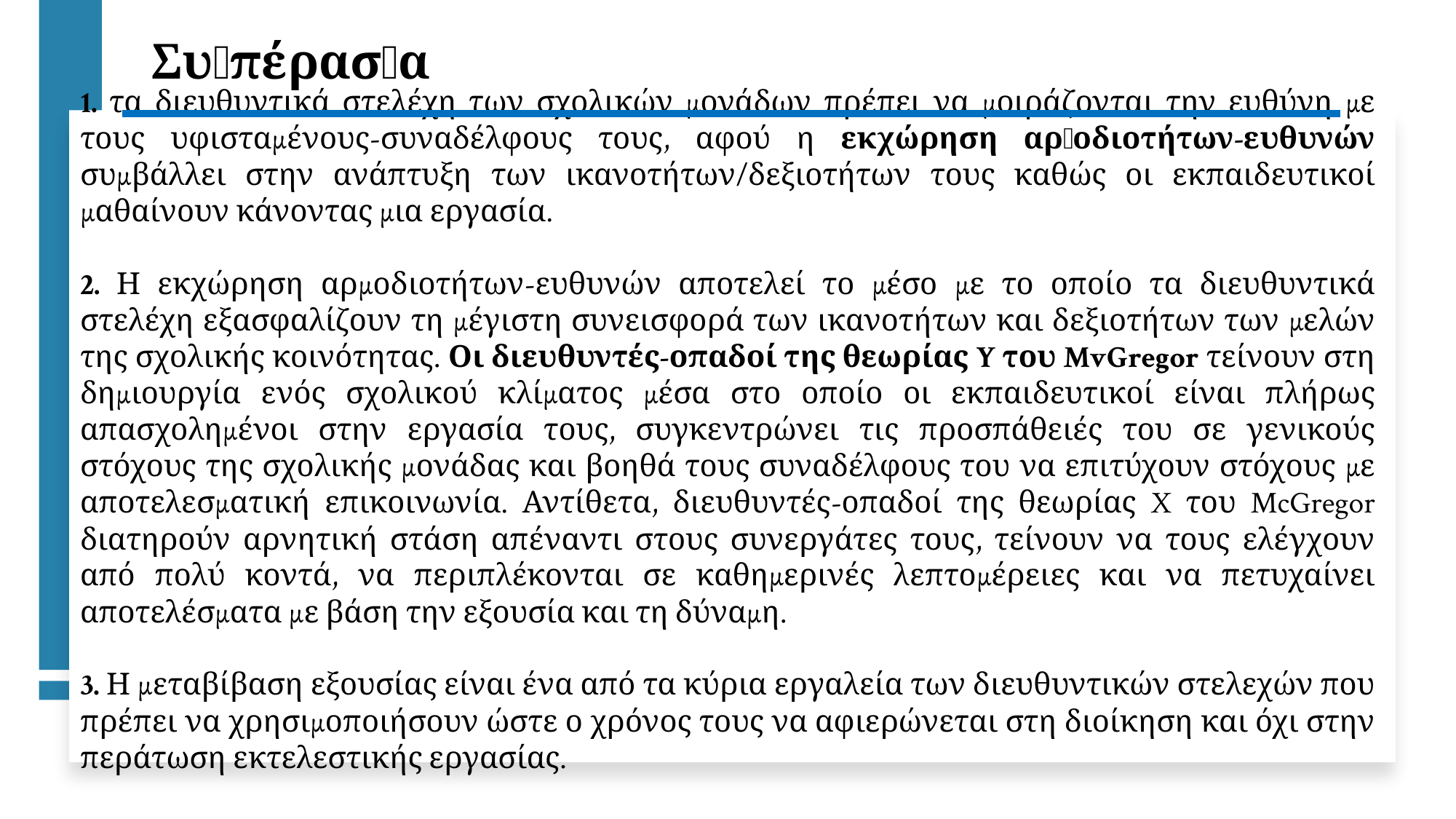

Συμπέρασμα

1. τα διευθυντικά στελέχη των σχολικών μονάδων πρέπει να μοιράζονται την ευθύνη με τους υφισταμένους-συναδέλφους τους, αφού η εκχώρηση αρμοδιοτήτων-ευθυνών συμβάλλει στην ανάπτυξη των ικανοτήτων/δεξιοτήτων τους καθώς οι εκπαιδευτικοί μαθαίνουν κάνοντας μια εργασία.

2. Η εκχώρηση αρμοδιοτήτων-ευθυνών αποτελεί το μέσο με το οποίο τα διευθυντικά στελέχη εξασφαλίζουν τη μέγιστη συνεισφορά των ικανοτήτων και δεξιοτήτων των μελών της σχολικής κοινότητας. Οι διευθυντές-οπαδοί της θεωρίας Y του MvGregor τείνουν στη δημιουργία ενός σχολικού κλίματος μέσα στο οποίο οι εκπαιδευτικοί είναι πλήρως απασχολημένοι στην εργασία τους, συγκεντρώνει τις προσπάθειές του σε γενικούς στόχους της σχολικής μονάδας και βοηθά τους συναδέλφους του να επιτύχουν στόχους με αποτελεσματική επικοινωνία. Αντίθετα, διευθυντές-οπαδοί της θεωρίας X του McGregor διατηρούν αρνητική στάση απέναντι στους συνεργάτες τους, τείνουν να τους ελέγχουν από πολύ κοντά, να περιπλέκονται σε καθημερινές λεπτομέρειες και να πετυχαίνει αποτελέσματα με βάση την εξουσία και τη δύναμη.

3. Η μεταβίβαση εξουσίας είναι ένα από τα κύρια εργαλεία των διευθυντικών στελεχών που πρέπει να χρησιμοποιήσουν ώστε ο χρόνος τους να αφιερώνεται στη διοίκηση και όχι στην περάτωση εκτελεστικής εργασίας.